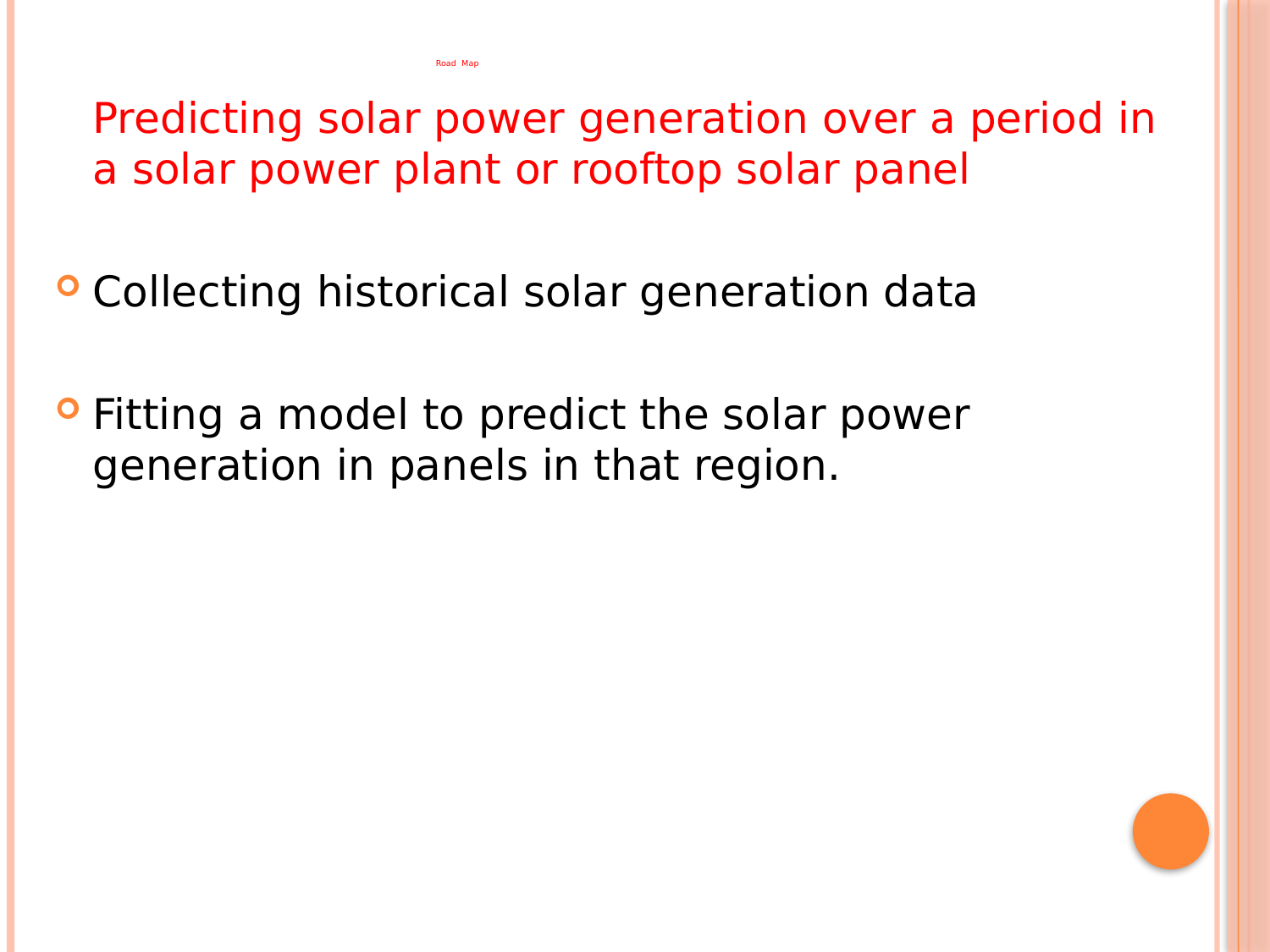

# Road  Map
	Predicting solar power generation over a period in a solar power plant or rooftop solar panel

Collecting historical solar generation data

Fitting a model to predict the solar power generation in panels in that region.